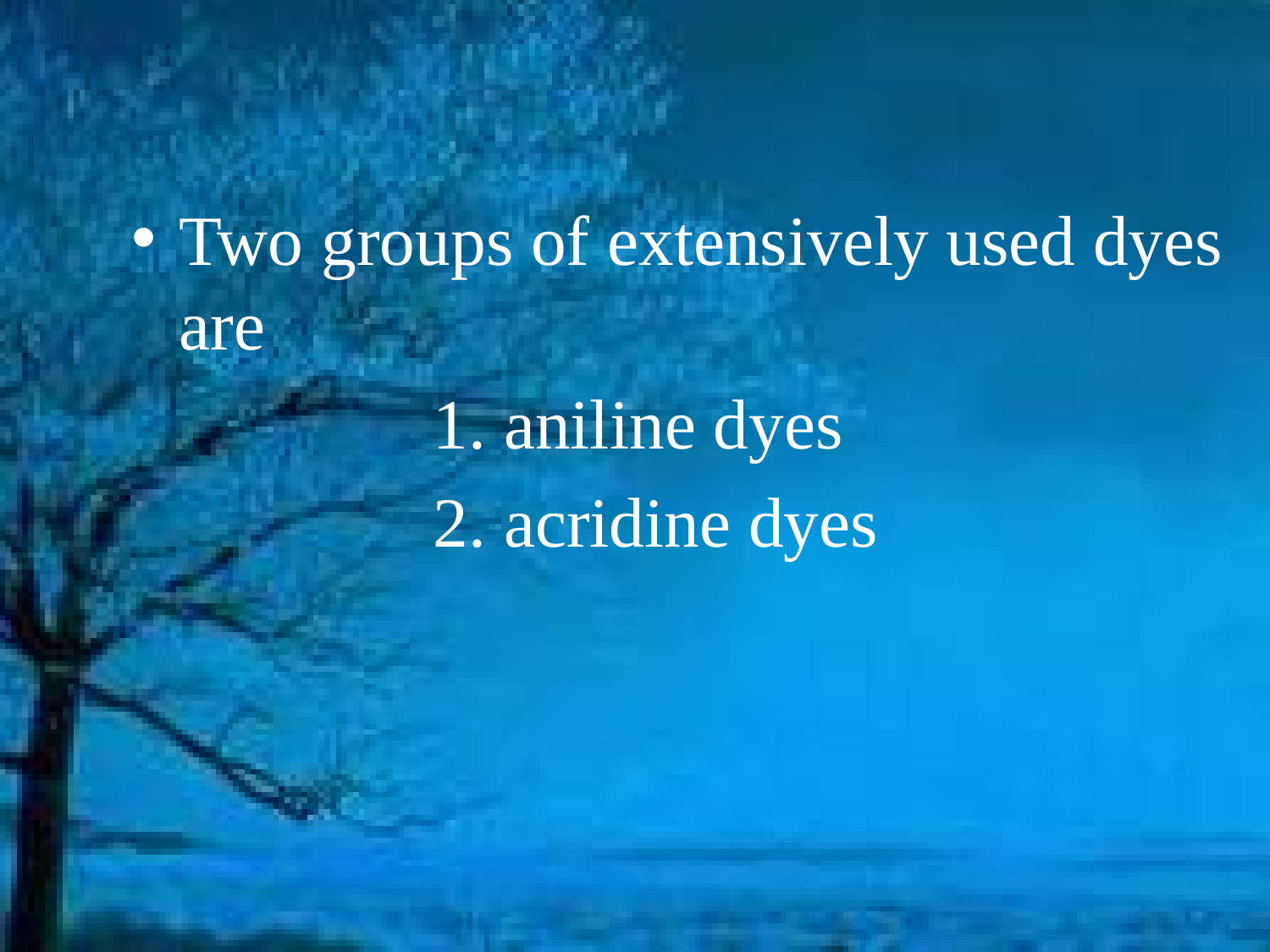

Two groups of extensively used dyes are
			1. aniline dyes
			2. acridine dyes